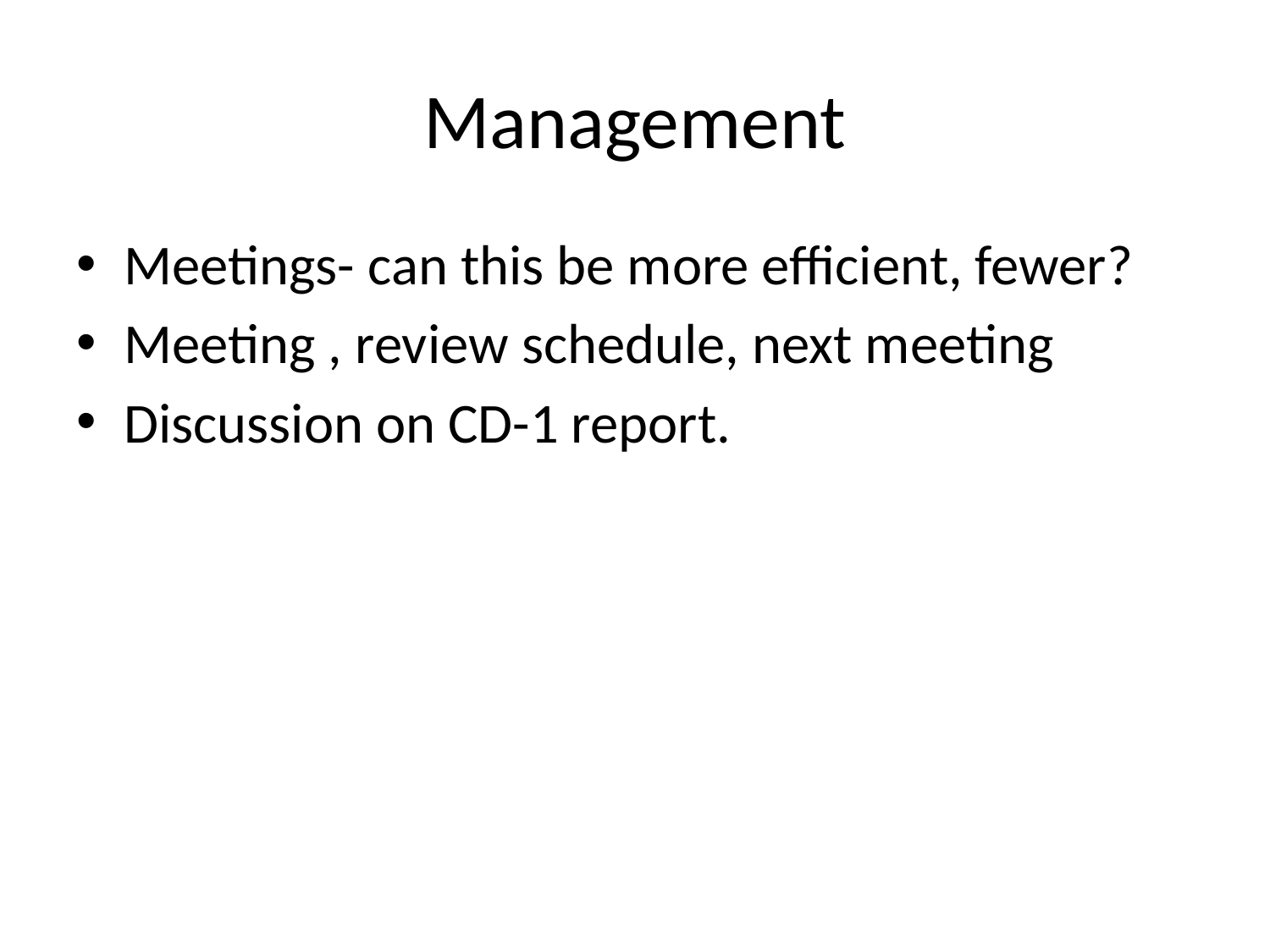

# Management
Meetings- can this be more efficient, fewer?
Meeting , review schedule, next meeting
Discussion on CD-1 report.